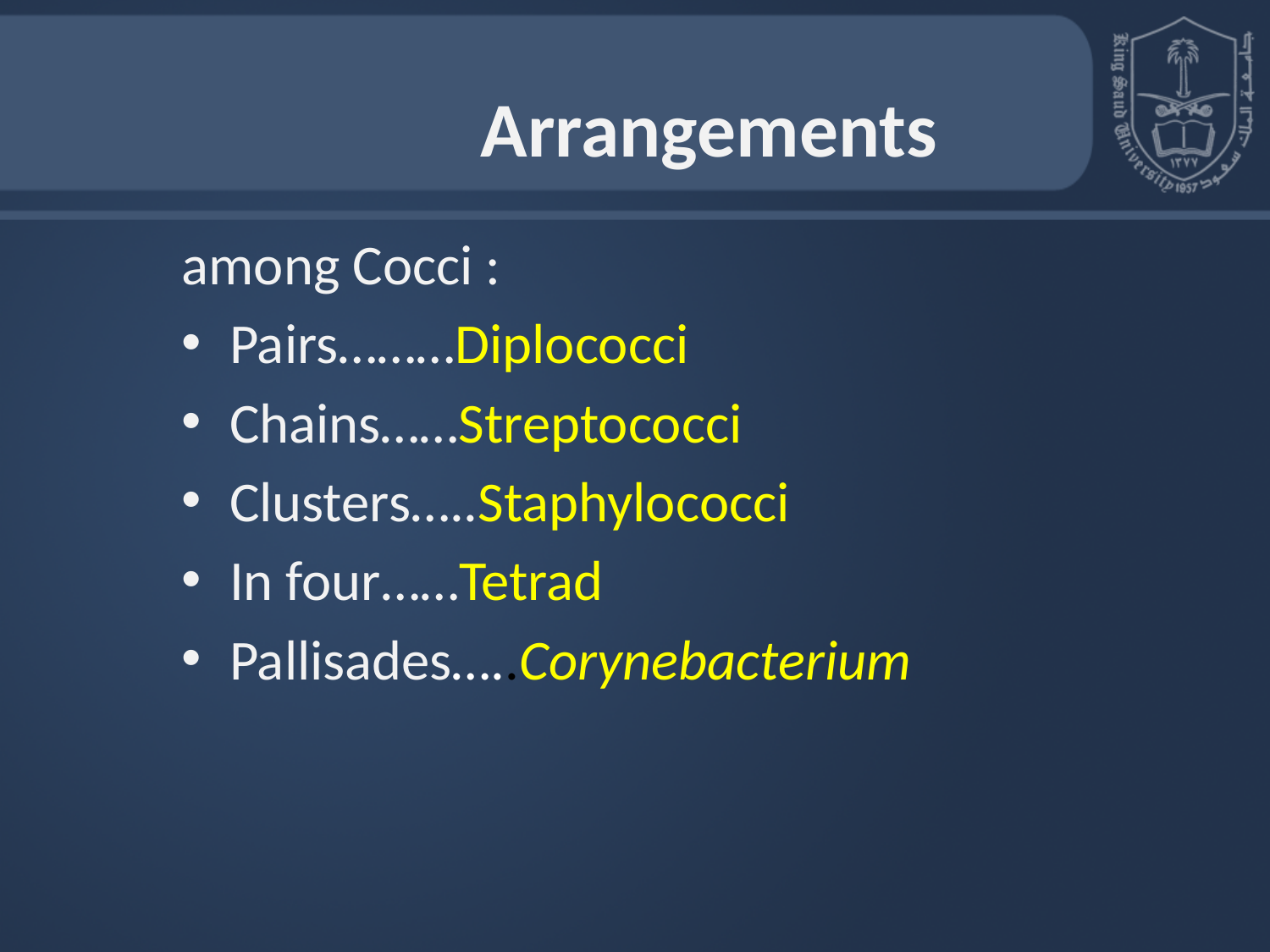

# Arrangements
among Cocci :
Pairs………Diplococci
Chains……Streptococci
Clusters…..Staphylococci
In four……Tetrad
Pallisades…..Corynebacterium